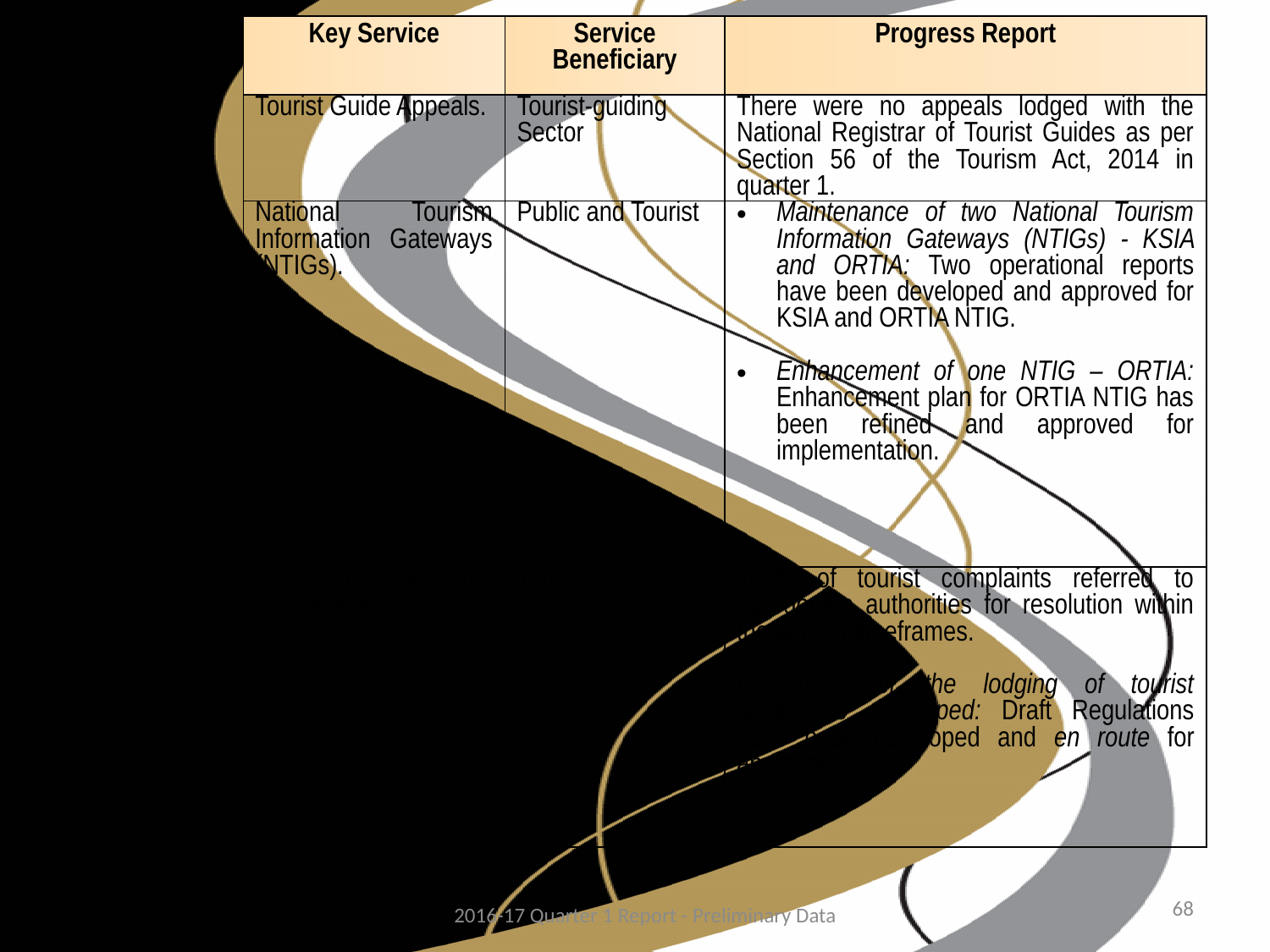

| Key Service | Service Beneficiary | Progress Report |
| --- | --- | --- |
| Tourist Guide Appeals. | Tourist-guiding Sector | There were no appeals lodged with the National Registrar of Tourist Guides as per Section 56 of the Tourism Act, 2014 in quarter 1. |
| National Tourism Information Gateways (NTIGs). | Public and Tourist | Maintenance of two National Tourism Information Gateways (NTIGs) - KSIA and ORTIA: Two operational reports have been developed and approved for KSIA and ORTIA NTIG. Enhancement of one NTIG – ORTIA: Enhancement plan for ORTIA NTIG has been refined and approved for implementation. |
| Management of Tourist Complaints. | Tourists | 100% of tourist complaints referred to appropriate authorities for resolution within the agreed timeframes. Procedure for the lodging of tourist complaints developed: Draft Regulations have been developed and en route for approval. |
68
2016-17 Quarter 1 Report - Preliminary Data